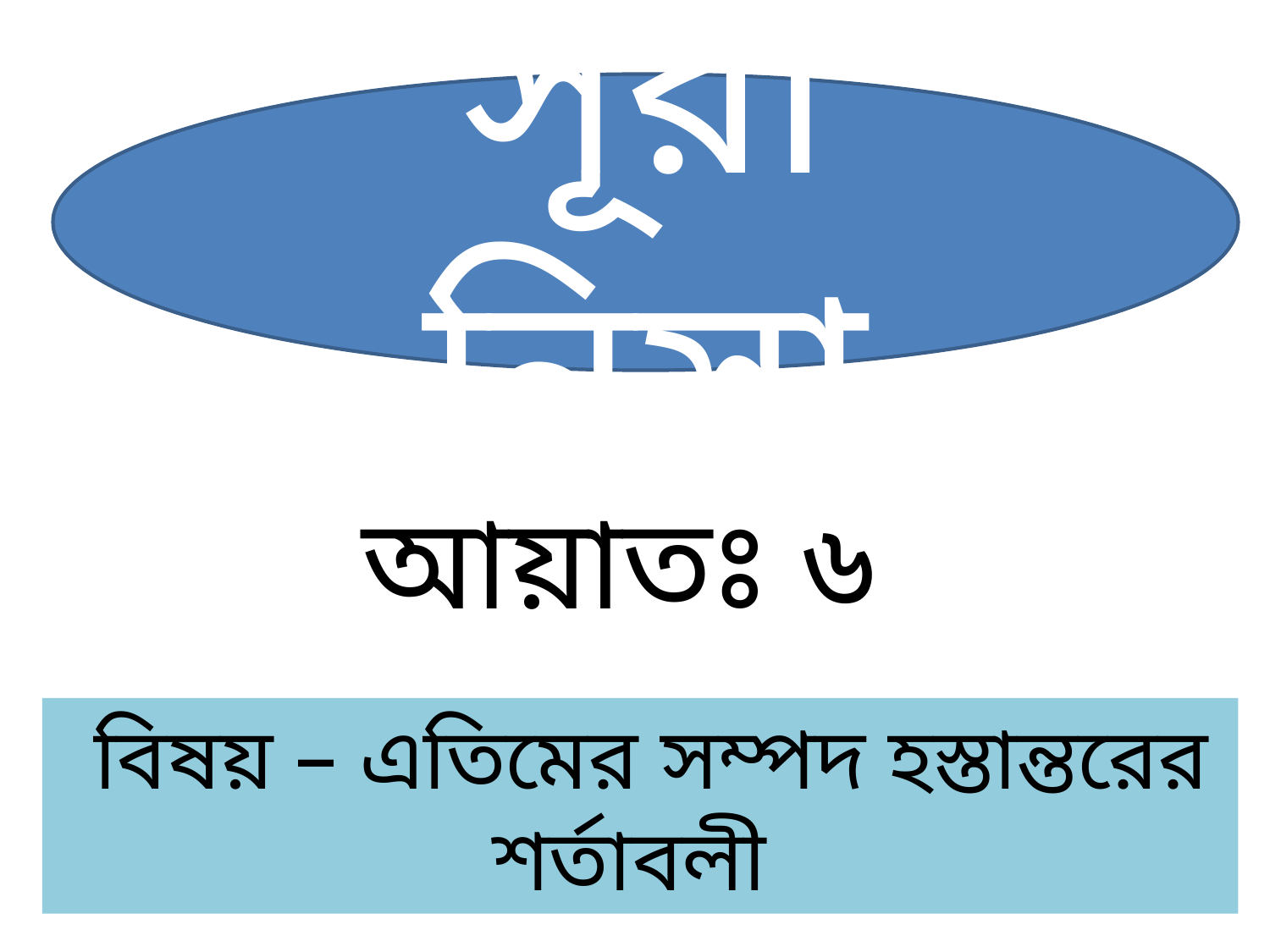

সূরা নিসা
আয়াতঃ ৬
 বিষয় – এতিমের সম্পদ হস্তান্তরের শর্তাবলী